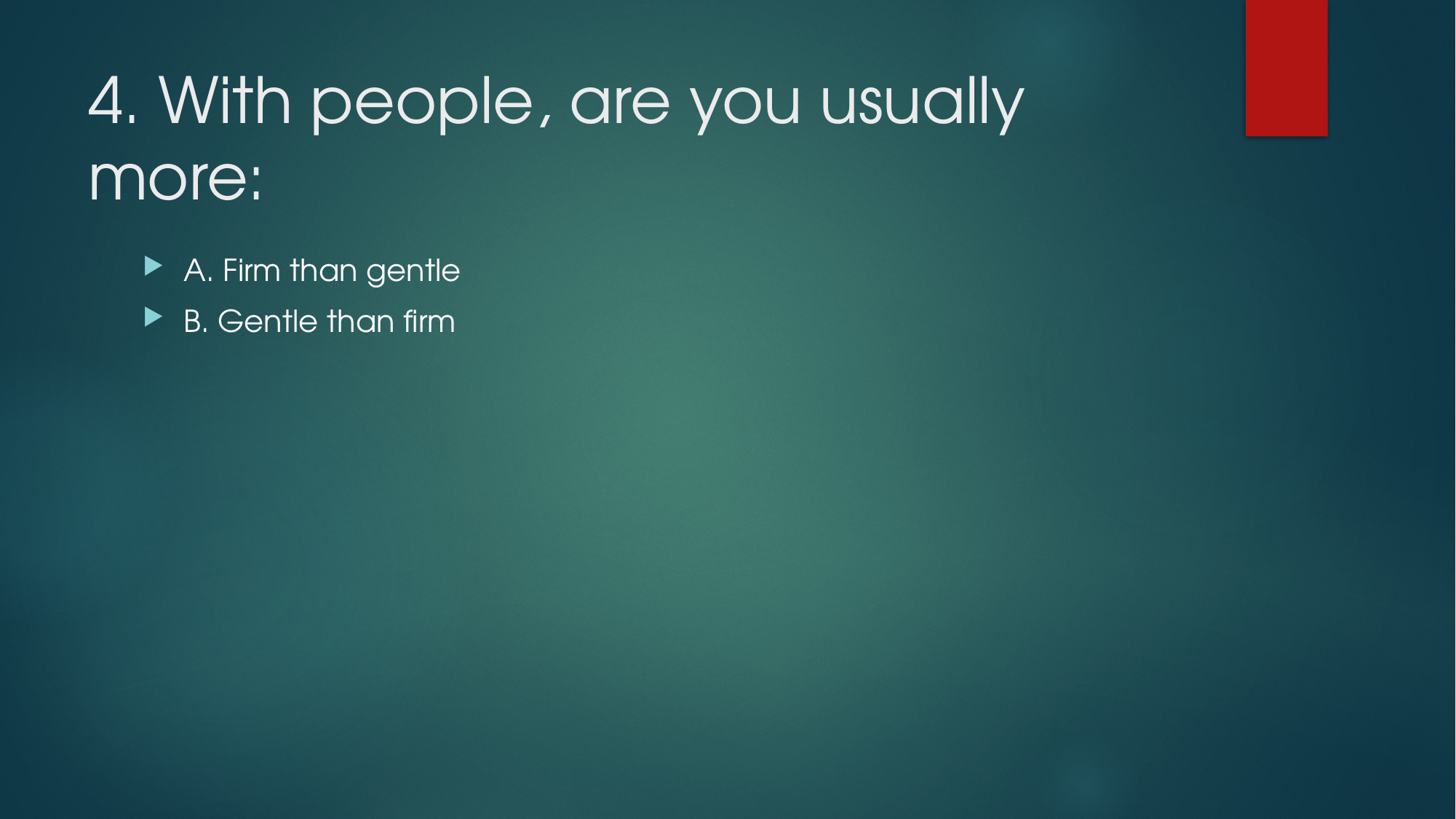

# 4. With people, are you usually more:
A. Firm than gentle
B. Gentle than firm